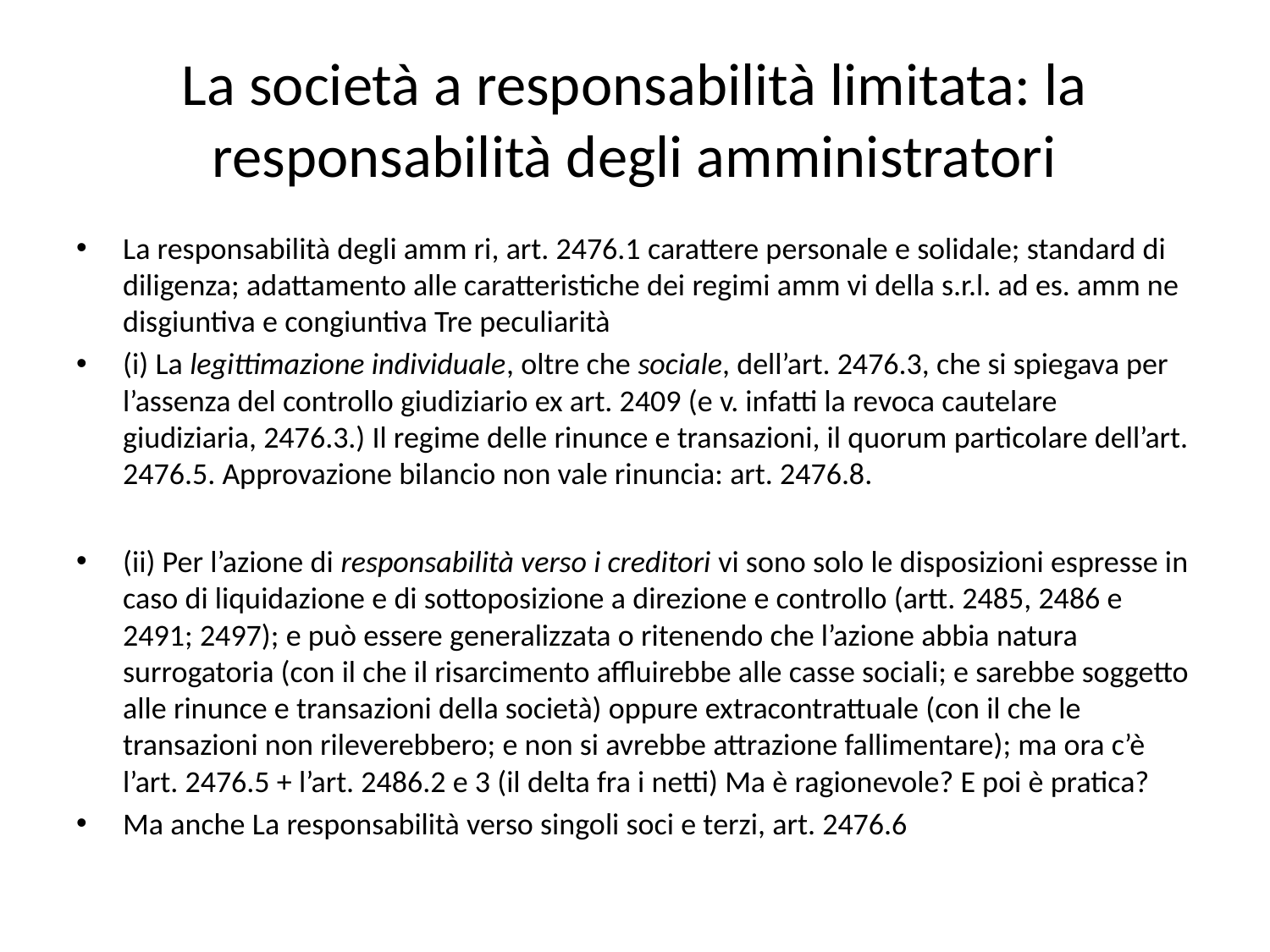

# La società a responsabilità limitata: la responsabilità degli amministratori
La responsabilità degli amm ri, art. 2476.1 carattere personale e solidale; standard di diligenza; adattamento alle caratteristiche dei regimi amm vi della s.r.l. ad es. amm ne disgiuntiva e congiuntiva Tre peculiarità
(i) La legittimazione individuale, oltre che sociale, dell’art. 2476.3, che si spiegava per l’assenza del controllo giudiziario ex art. 2409 (e v. infatti la revoca cautelare giudiziaria, 2476.3.) Il regime delle rinunce e transazioni, il quorum particolare dell’art. 2476.5. Approvazione bilancio non vale rinuncia: art. 2476.8.

(ii) Per l’azione di responsabilità verso i creditori vi sono solo le disposizioni espresse in caso di liquidazione e di sottoposizione a direzione e controllo (artt. 2485, 2486 e 2491; 2497); e può essere generalizzata o ritenendo che l’azione abbia natura surrogatoria (con il che il risarcimento affluirebbe alle casse sociali; e sarebbe soggetto alle rinunce e transazioni della società) oppure extracontrattuale (con il che le transazioni non rileverebbero; e non si avrebbe attrazione fallimentare); ma ora c’è l’art. 2476.5 + l’art. 2486.2 e 3 (il delta fra i netti) Ma è ragionevole? E poi è pratica?
Ma anche La responsabilità verso singoli soci e terzi, art. 2476.6